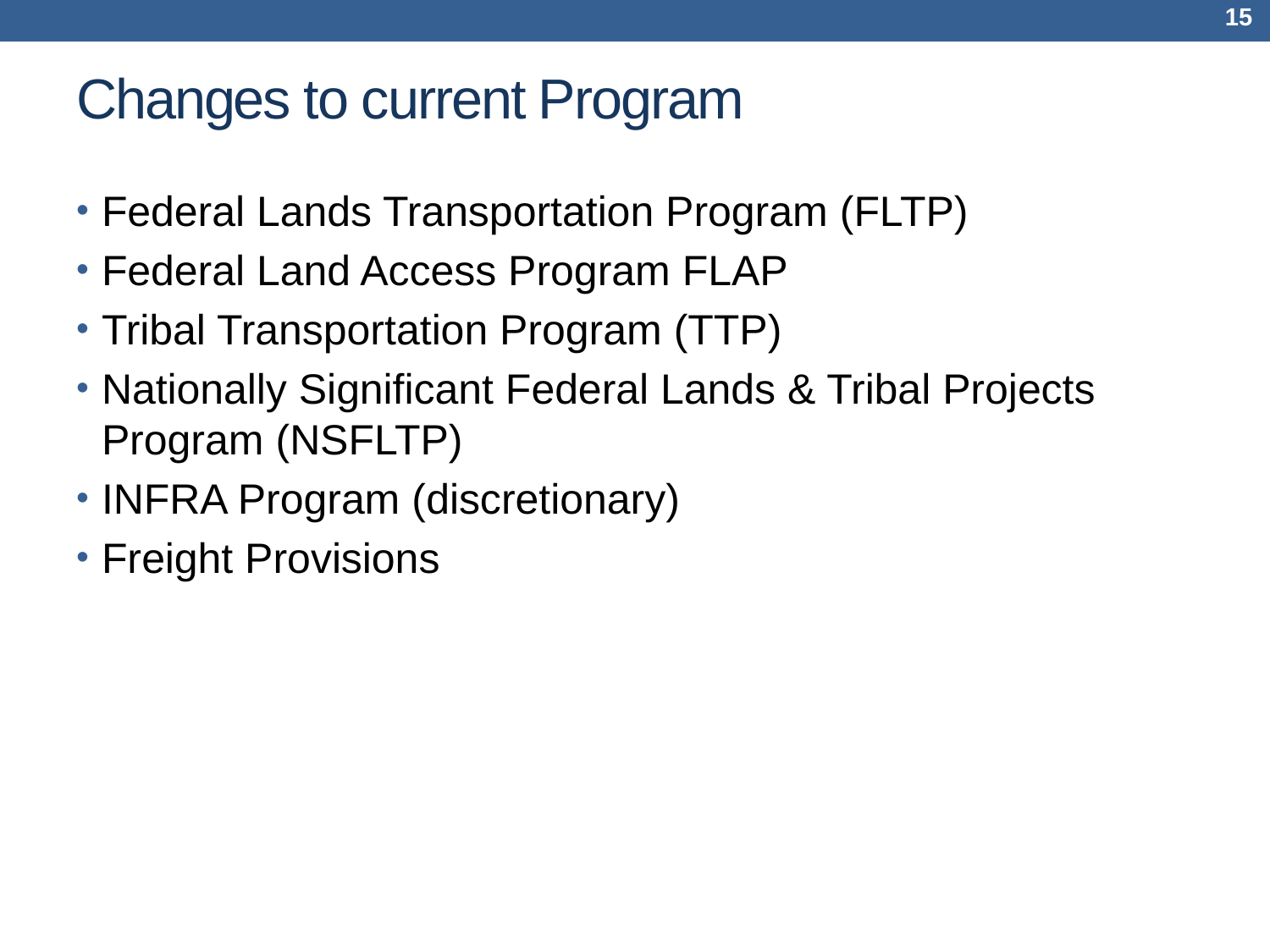

15
# Changes to current Program
Federal Lands Transportation Program (FLTP)
Federal Land Access Program FLAP
Tribal Transportation Program (TTP)
Nationally Significant Federal Lands & Tribal Projects Program (NSFLTP)
INFRA Program (discretionary)
Freight Provisions